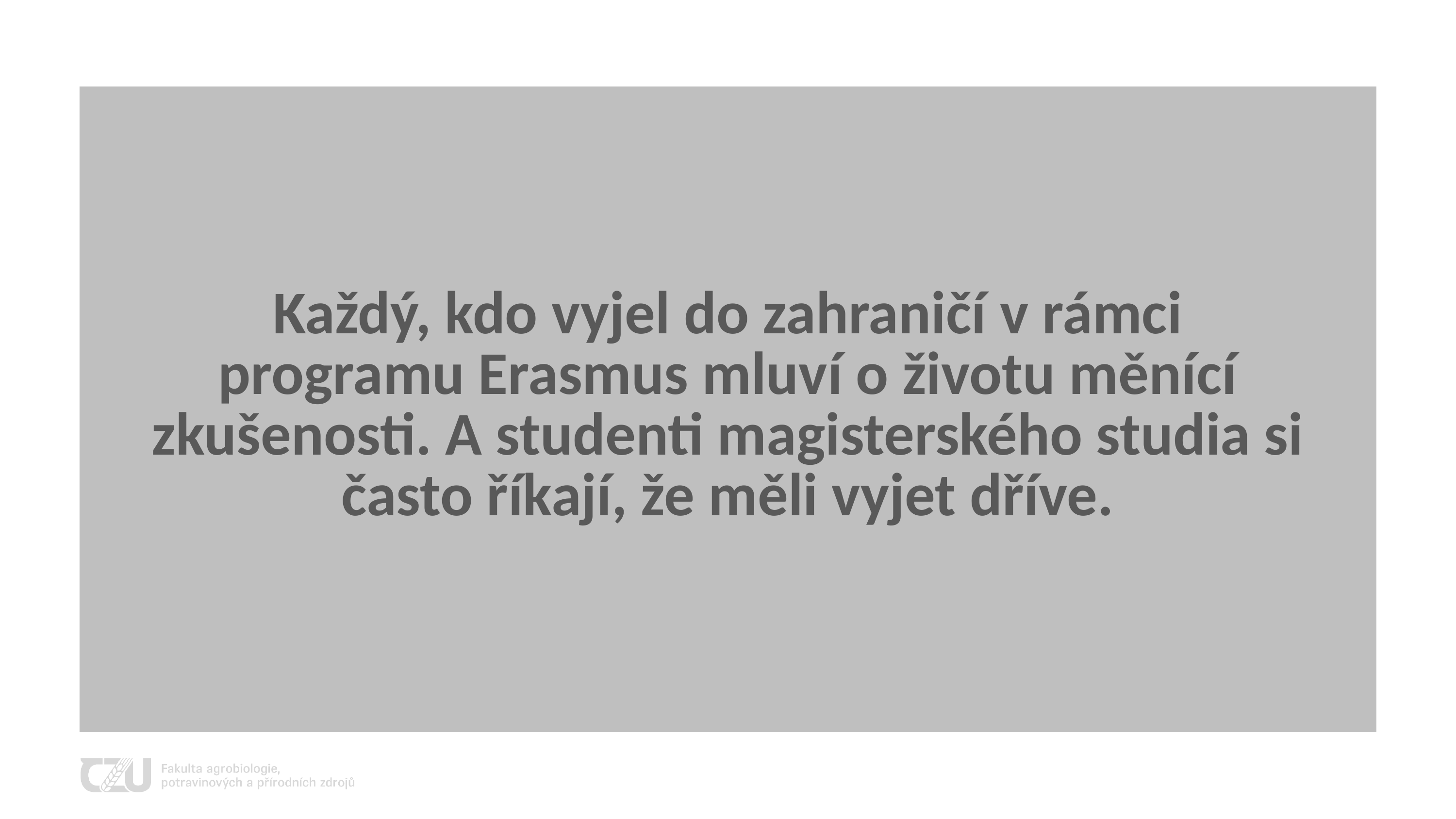

Každý, kdo vyjel do zahraničí v rámci programu Erasmus mluví o životu měnící zkušenosti. A studenti magisterského studia si často říkají, že měli vyjet dříve.